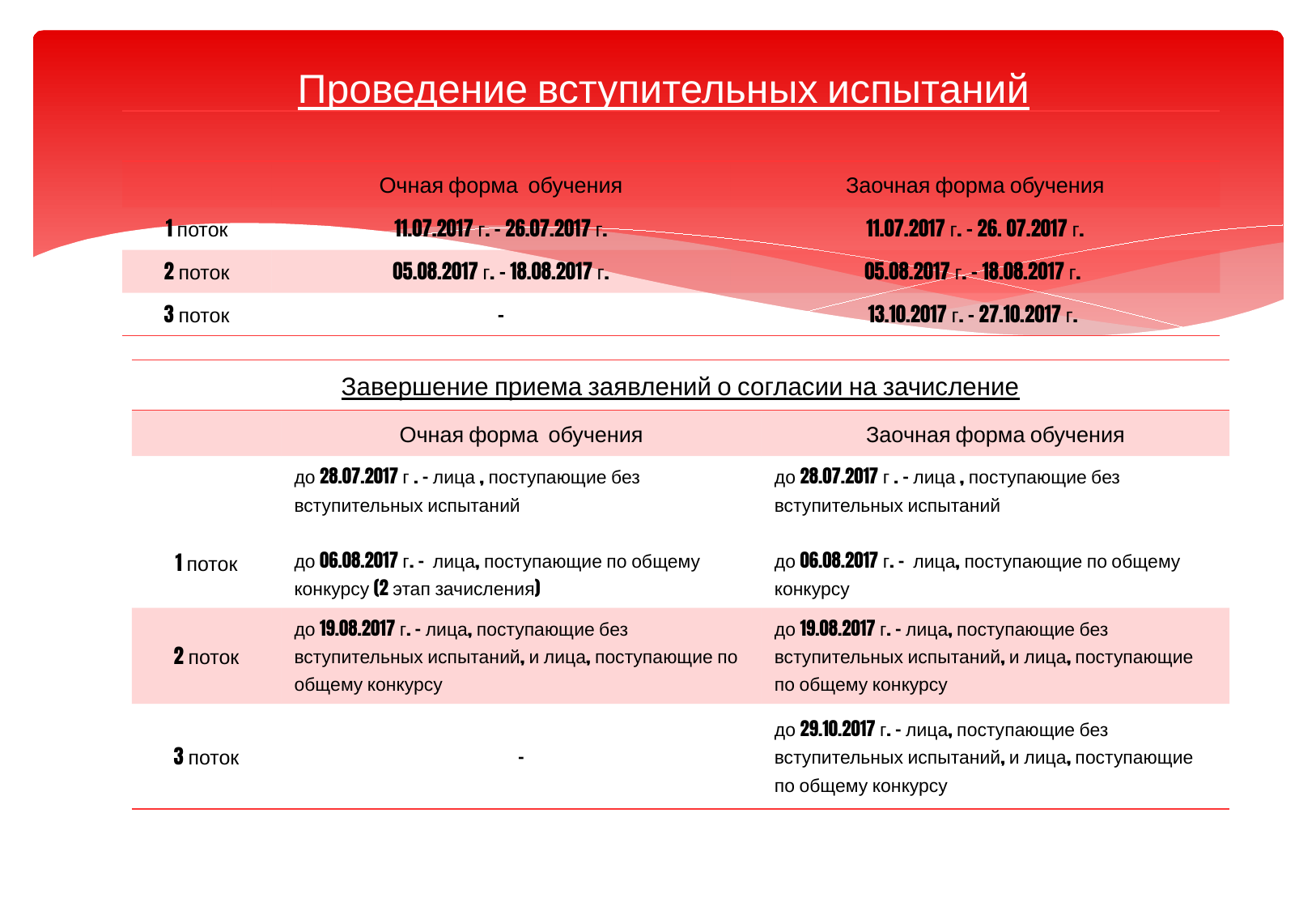

# Проведение вступительных испытаний
|  |  |  |
| --- | --- | --- |
|  | Очная форма обучения | Заочная форма обучения |
| 1 поток | 11.07.2017 г. – 26.07.2017 г. | 11.07.2017 г. – 26. 07.2017 г. |
| 2 поток | 05.08.2017 г. – 18.08.2017 г. | 05.08.2017 г. – 18.08.2017 г. |
| 3 поток | - | 13.10.2017 г. – 27.10.2017 г. |

| Завершение приема заявлений о согласии на зачисление |  |  |
| --- | --- | --- |
|  | Очная форма обучения | Заочная форма обучения |
| 1 поток | до 28.07.2017 г . – лица , поступающие без вступительных испытаний до 06.08.2017 г. - лица, поступающие по общему конкурсу (2 этап зачисления) | до 28.07.2017 г . – лица , поступающие без вступительных испытаний до 06.08.2017 г. - лица, поступающие по общему конкурсу |
| 2 поток | до 19.08.2017 г. – лица, поступающие без вступительных испытаний, и лица, поступающие по общему конкурсу | до 19.08.2017 г. – лица, поступающие без вступительных испытаний, и лица, поступающие по общему конкурсу |
| 3 поток | - | до 29.10.2017 г. – лица, поступающие без вступительных испытаний, и лица, поступающие по общему конкурсу |